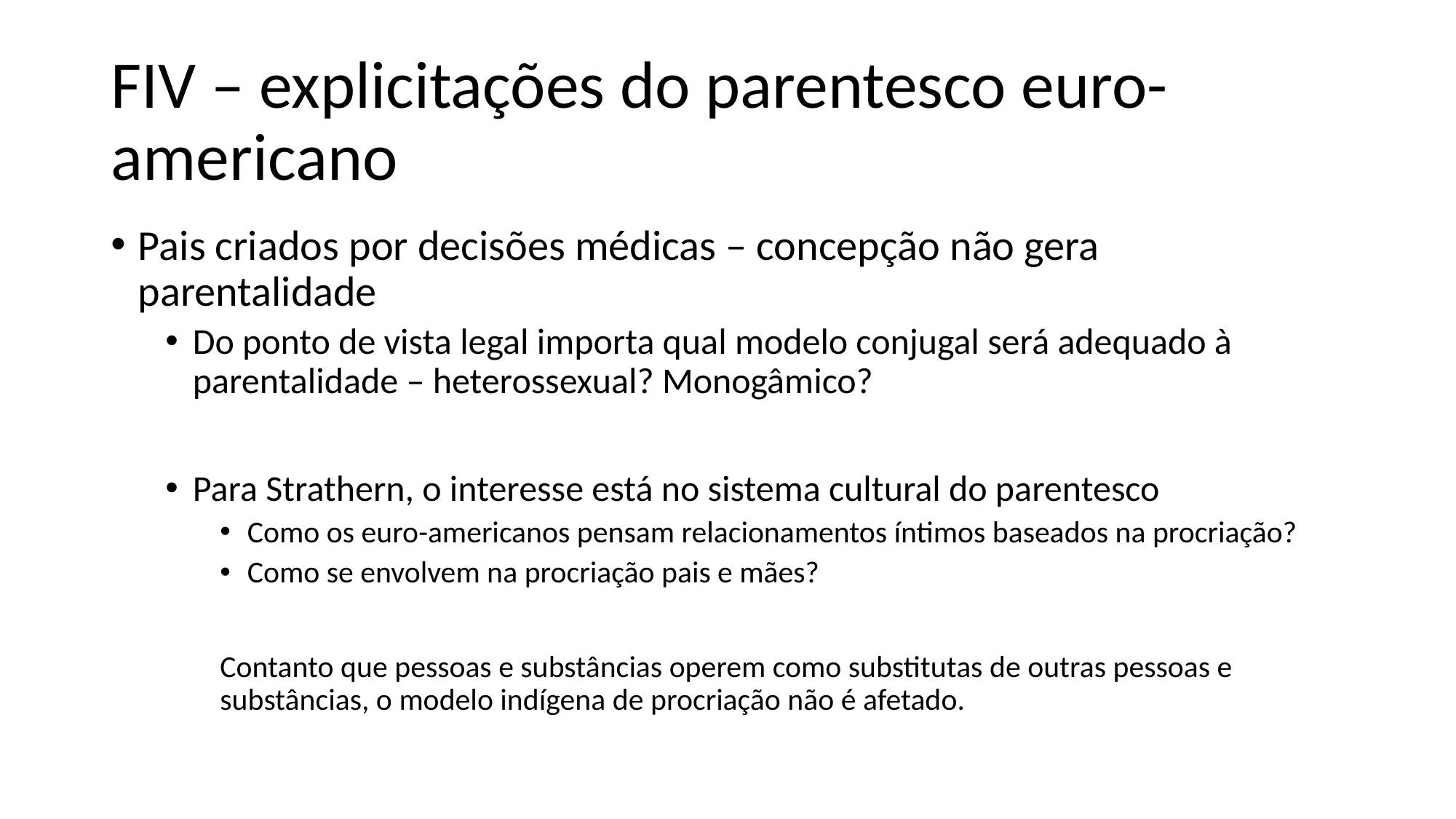

# FIV – explicitações do parentesco euro-americano
Pais criados por decisões médicas – concepção não gera parentalidade
Do ponto de vista legal importa qual modelo conjugal será adequado à parentalidade – heterossexual? Monogâmico?

Para Strathern, o interesse está no sistema cultural do parentesco
Como os euro-americanos pensam relacionamentos íntimos baseados na procriação?
Como se envolvem na procriação pais e mães?

Contanto que pessoas e substâncias operem como substitutas de outras pessoas e substâncias, o modelo indígena de procriação não é afetado.